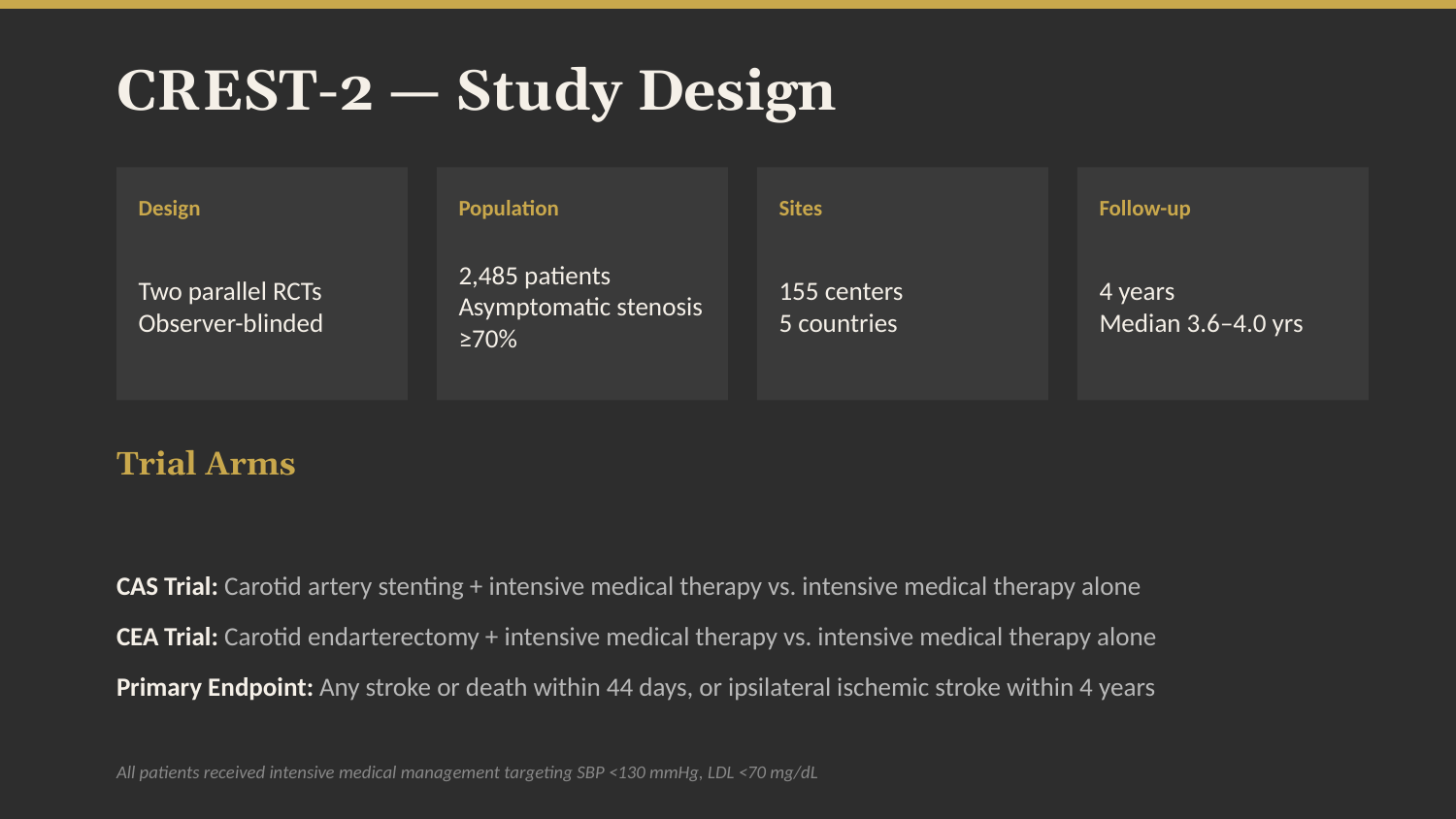

CREST-2 — Study Design

Design
Population
Sites
Follow-up
Two parallel RCTs
Observer-blinded
2,485 patients
Asymptomatic stenosis ≥70%
155 centers
5 countries
4 years
Median 3.6–4.0 yrs
Trial Arms
CAS Trial: Carotid artery stenting + intensive medical therapy vs. intensive medical therapy alone
CEA Trial: Carotid endarterectomy + intensive medical therapy vs. intensive medical therapy alone
Primary Endpoint: Any stroke or death within 44 days, or ipsilateral ischemic stroke within 4 years
All patients received intensive medical management targeting SBP <130 mmHg, LDL <70 mg/dL